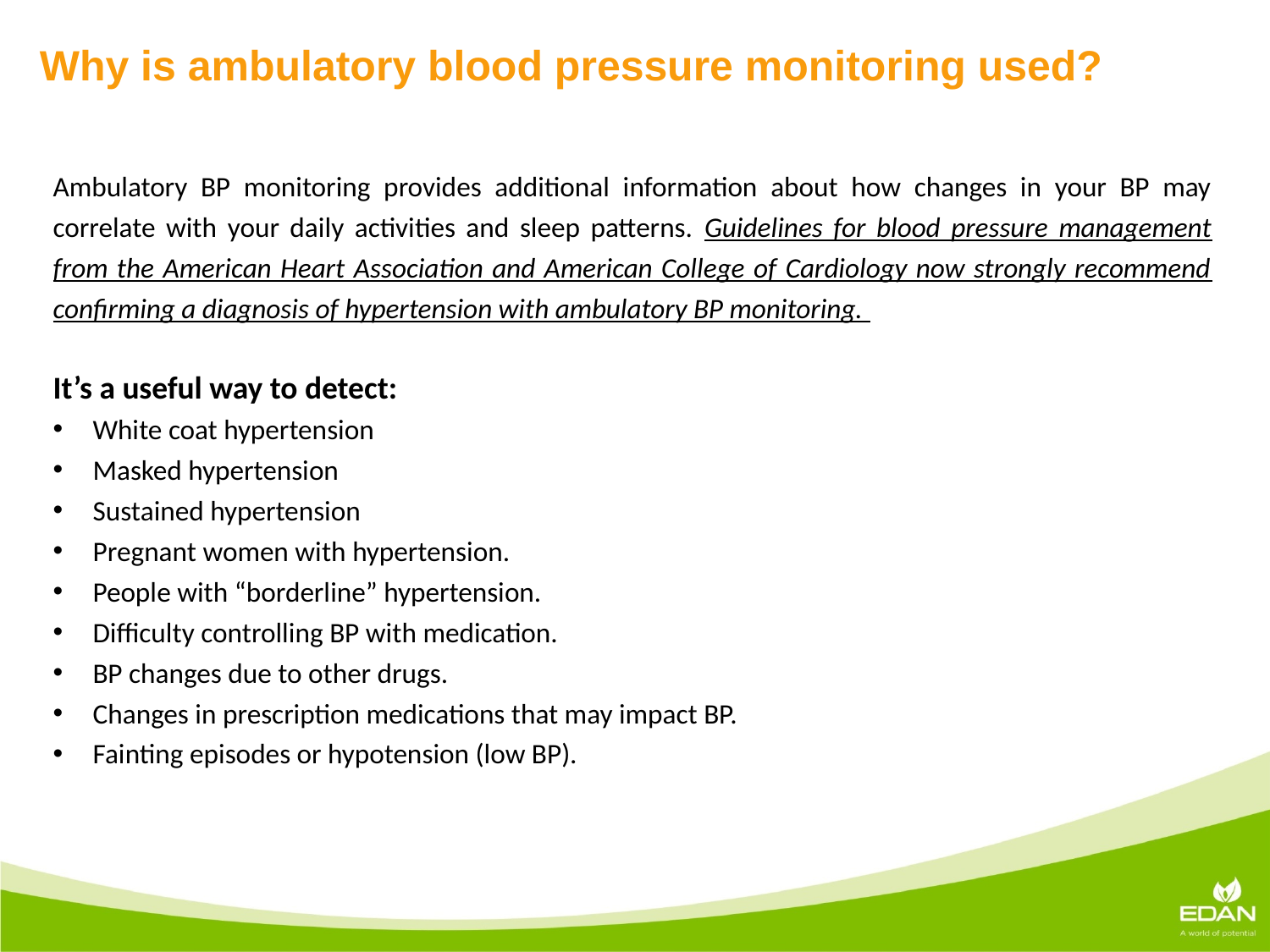

Why is ambulatory blood pressure monitoring used?
Ambulatory BP monitoring provides additional information about how changes in your BP may correlate with your daily activities and sleep patterns. Guidelines for blood pressure management from the American Heart Association and American College of Cardiology now strongly recommend confirming a diagnosis of hypertension with ambulatory BP monitoring.

It’s a useful way to detect:
White coat hypertension
Masked hypertension
Sustained hypertension
Pregnant women with hypertension.
People with “borderline” hypertension.
Difficulty controlling BP with medication.
BP changes due to other drugs.
Changes in prescription medications that may impact BP.
Fainting episodes or hypotension (low BP).